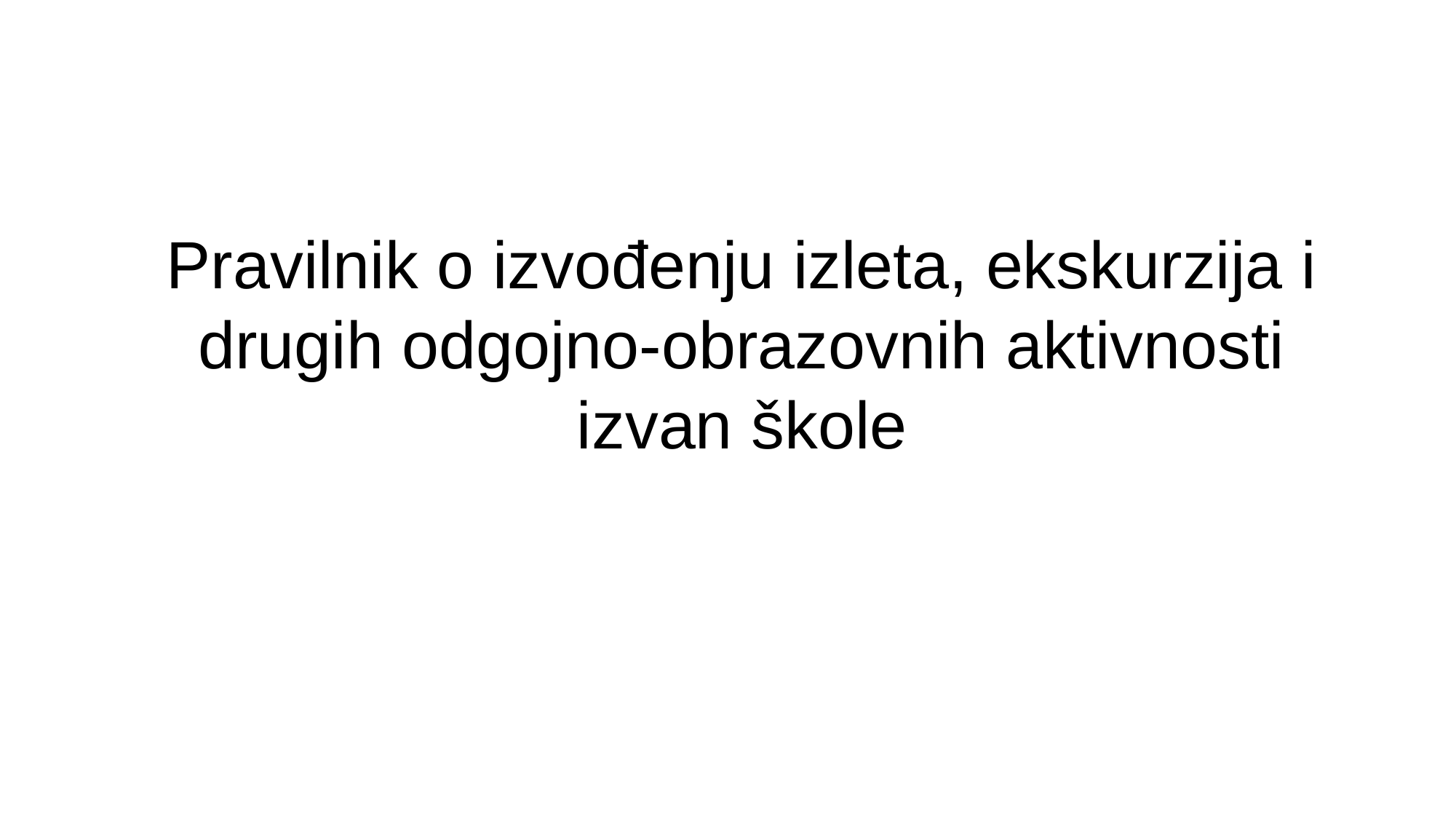

# Pravilnik o izvođenju izleta, ekskurzija i drugih odgojno-obrazovnih aktivnosti izvan škole